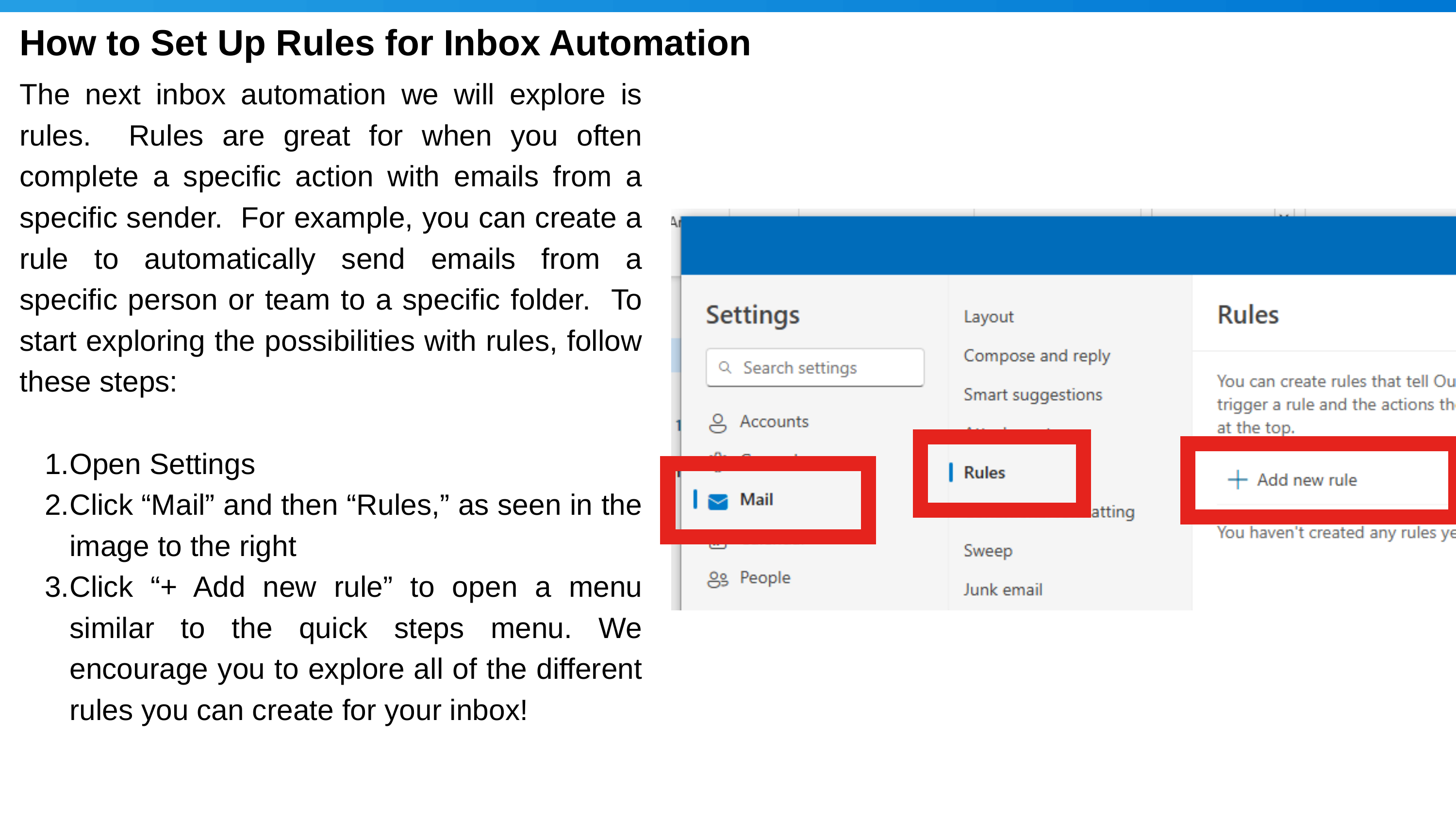

How to Set Up Rules for Inbox Automation
The next inbox automation we will explore is rules.  Rules are great for when you often complete a specific action with emails from a specific sender.  For example, you can create a rule to automatically send emails from a specific person or team to a specific folder.  To start exploring the possibilities with rules, follow these steps:

Open Settings
Click “Mail” and then “Rules,” as seen in the image to the right
Click “+ Add new rule” to open a menu similar to the quick steps menu. We encourage you to explore all of the different rules you can create for your inbox!